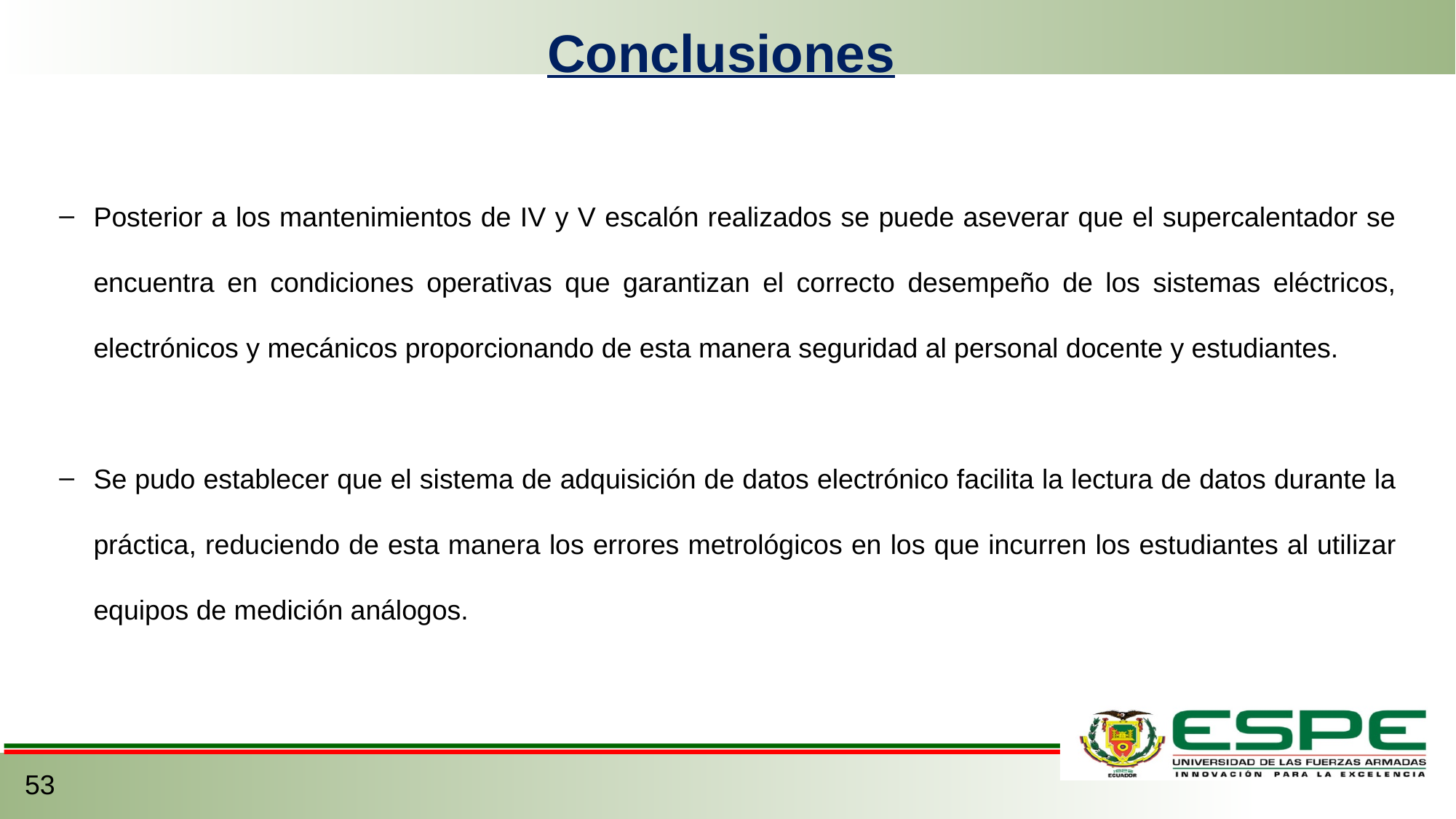

Conclusiones

Posterior a los mantenimientos de IV y V escalón realizados se puede aseverar que el supercalentador se encuentra en condiciones operativas que garantizan el correcto desempeño de los sistemas eléctricos, electrónicos y mecánicos proporcionando de esta manera seguridad al personal docente y estudiantes.

Se pudo establecer que el sistema de adquisición de datos electrónico facilita la lectura de datos durante la práctica, reduciendo de esta manera los errores metrológicos en los que incurren los estudiantes al utilizar equipos de medición análogos.

53